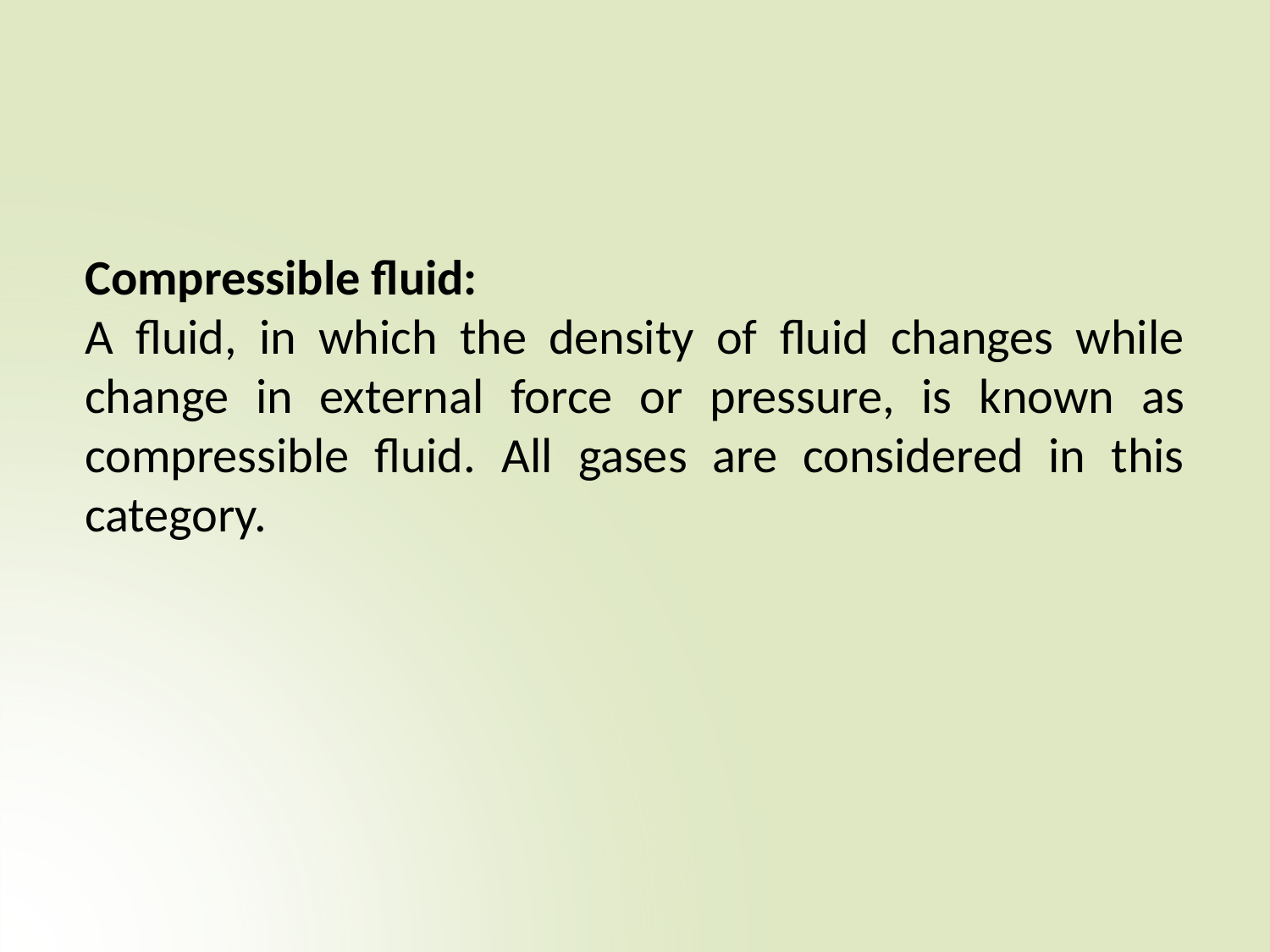

#
Compressible fluid:
A fluid, in which the density of fluid changes while change in external force or pressure, is known as compressible fluid. All gases are considered in this category.